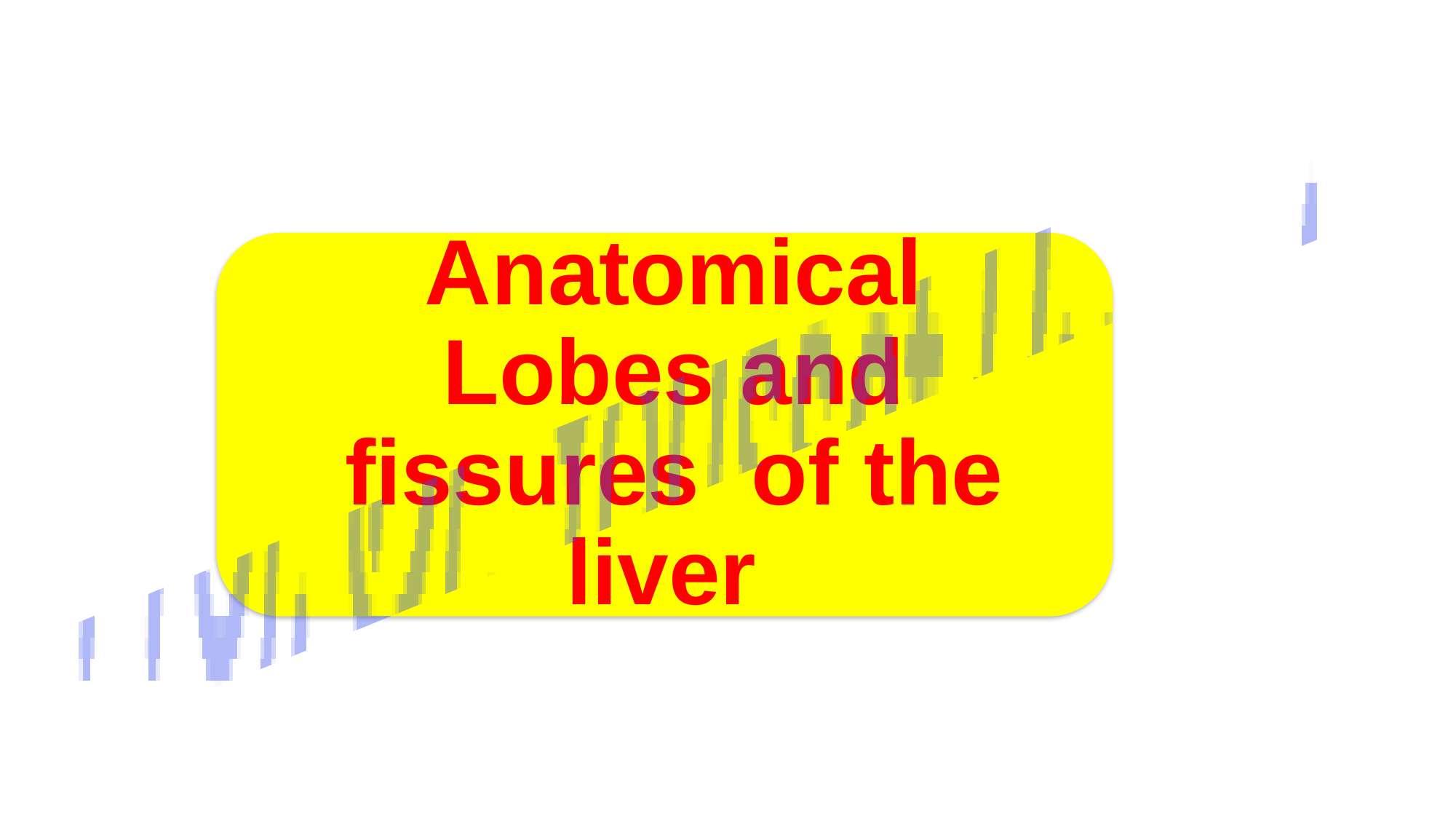

Anatomical Lobes and fissures  of the liver